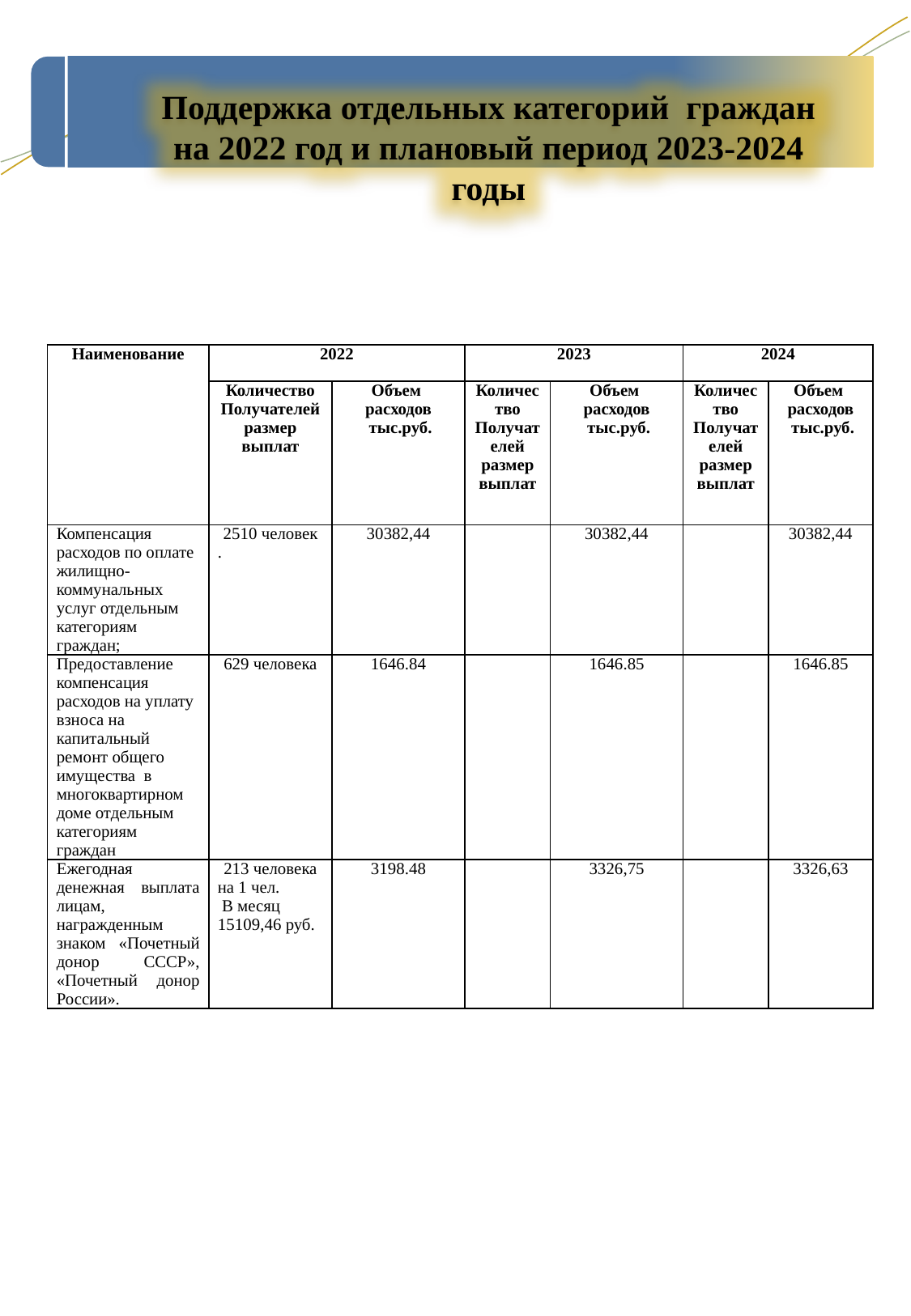

Поддержка отдельных категорий  граждан на 2022 год и плановый период 2023-2024 годы

| Наименование | 2022 |  | 2023 |  | 2024 |  |
| --- | --- | --- | --- | --- | --- | --- |
|  | Количество Получателей размер выплат | Объем расходов тыс.руб. | Количество Получателей размер выплат | Объем расходов тыс.руб. | Количество Получателей размер выплат | Объем расходов тыс.руб. |
| Компенсация расходов по оплате жилищно-коммунальных услуг отдельным категориям граждан; | 2510 человек . | 30382,44 |  | 30382,44 |  | 30382,44 |
| Предоставление компенсация расходов на уплату взноса на капитальный ремонт общего имущества в многоквартирном доме отдельным категориям граждан | 629 человека | 1646.84 |  | 1646.85 |  | 1646.85 |
| Ежегодная денежная выплата лицам, награжденным знаком «Почетный донор СССР», «Почетный донор России». | 213 человека на 1 чел. В месяц 15109,46 руб. | 3198.48 |  | 3326,75 |  | 3326,63 |